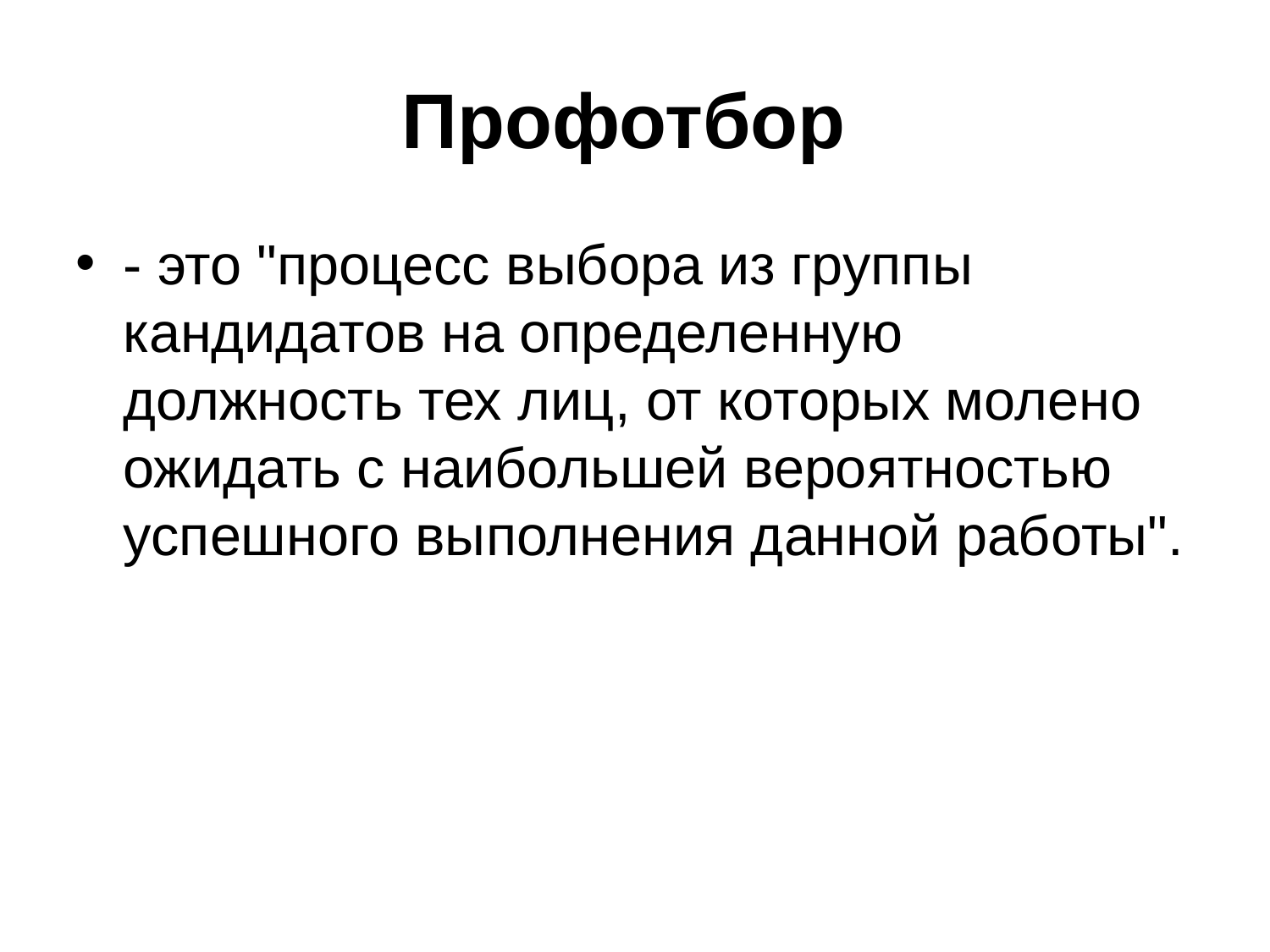

Профотбор
- это "процесс выбора из группы кандидатов на определенную должность тех лиц, от которых молено ожидать с наибольшей вероятностью успешного выполнения данной работы".